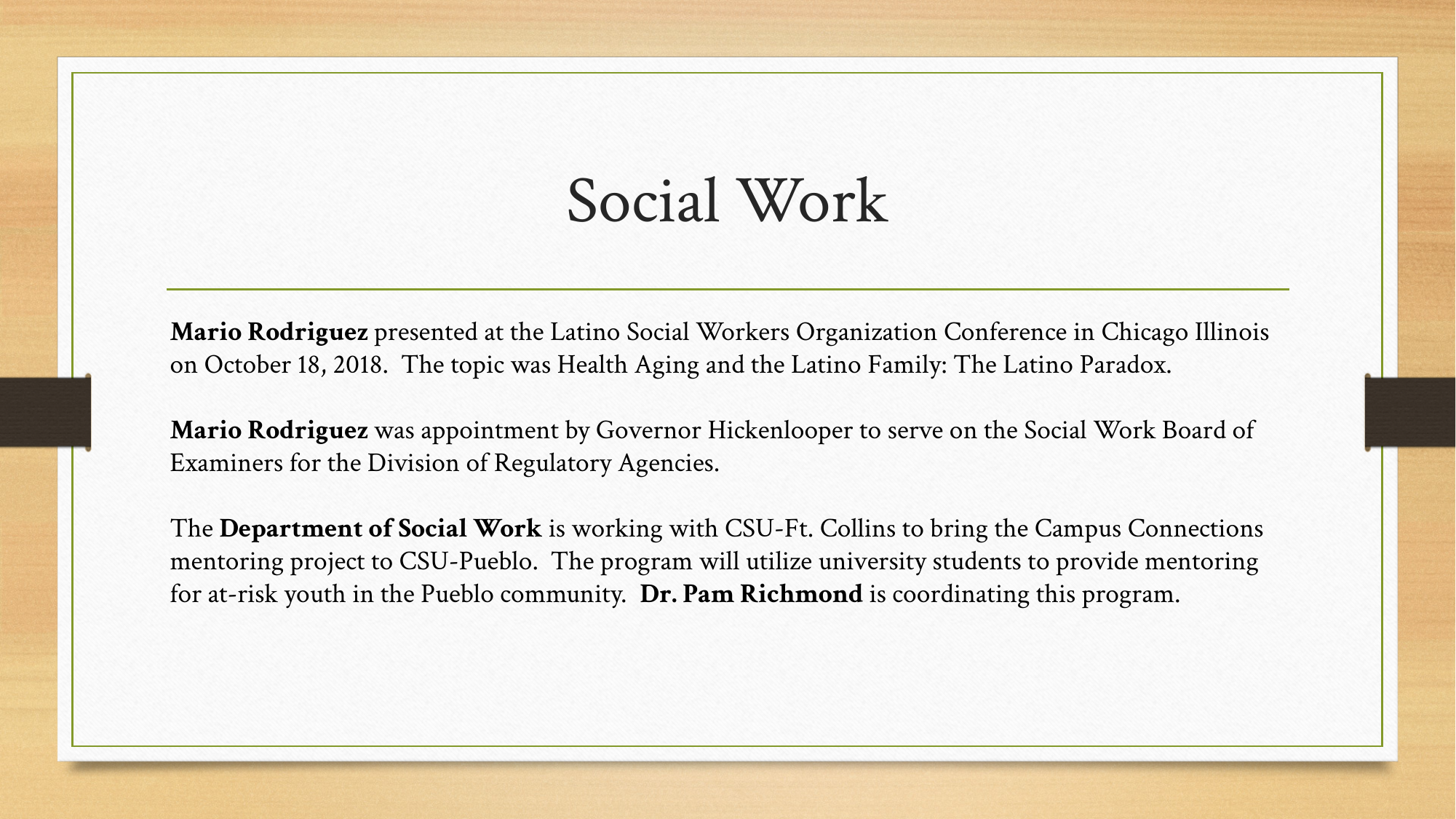

# Social Work
Mario Rodriguez presented at the Latino Social Workers Organization Conference in Chicago Illinois on October 18, 2018.  The topic was Health Aging and the Latino Family: The Latino Paradox.

Mario Rodriguez was appointment by Governor Hickenlooper to serve on the Social Work Board of Examiners for the Division of Regulatory Agencies.

The Department of Social Work is working with CSU-Ft. Collins to bring the Campus Connections mentoring project to CSU-Pueblo.  The program will utilize university students to provide mentoring for at-risk youth in the Pueblo community.  Dr. Pam Richmond is coordinating this program.